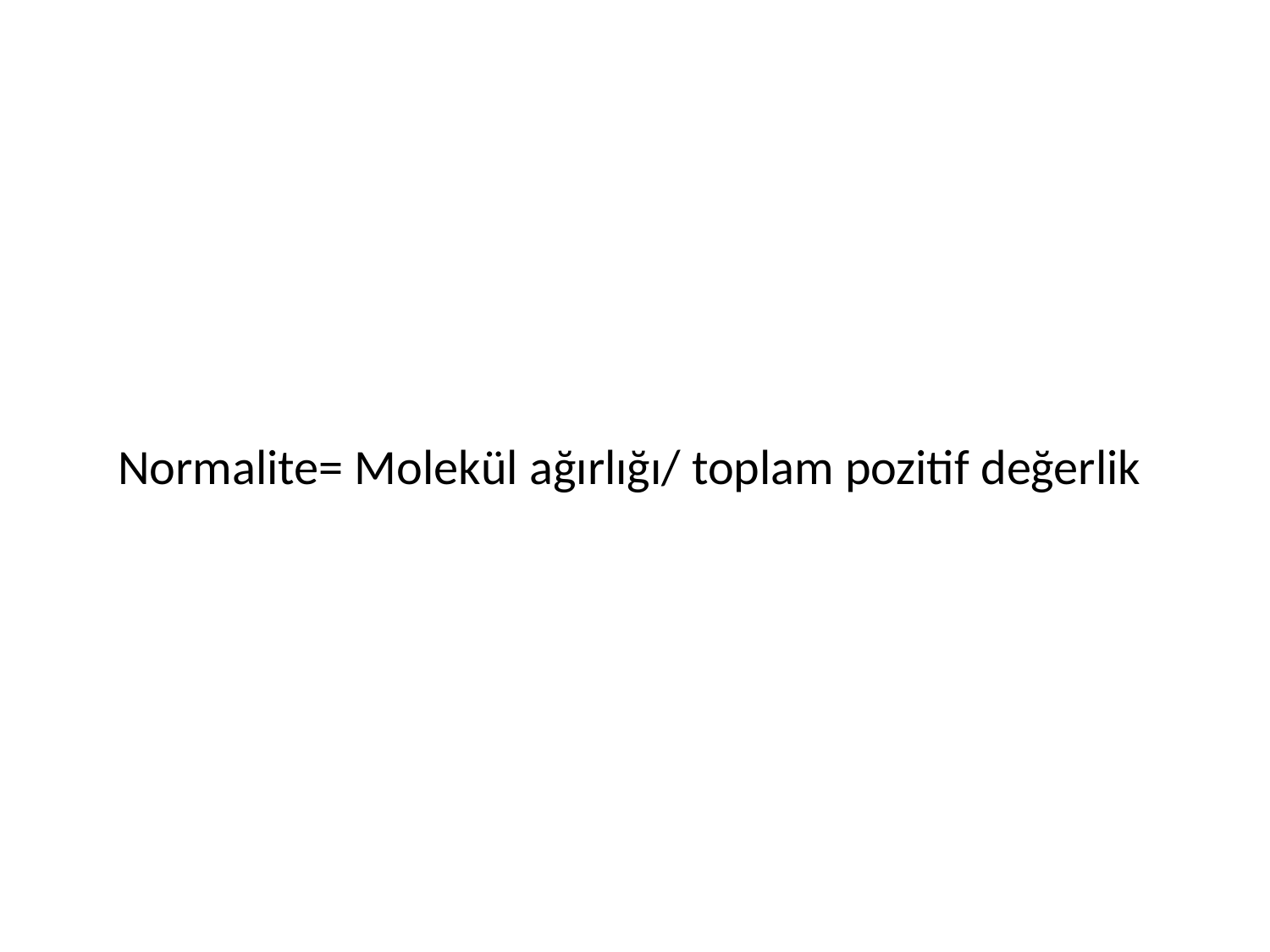

#

Normalite= Molekül ağırlığı/ toplam pozitif değerlik